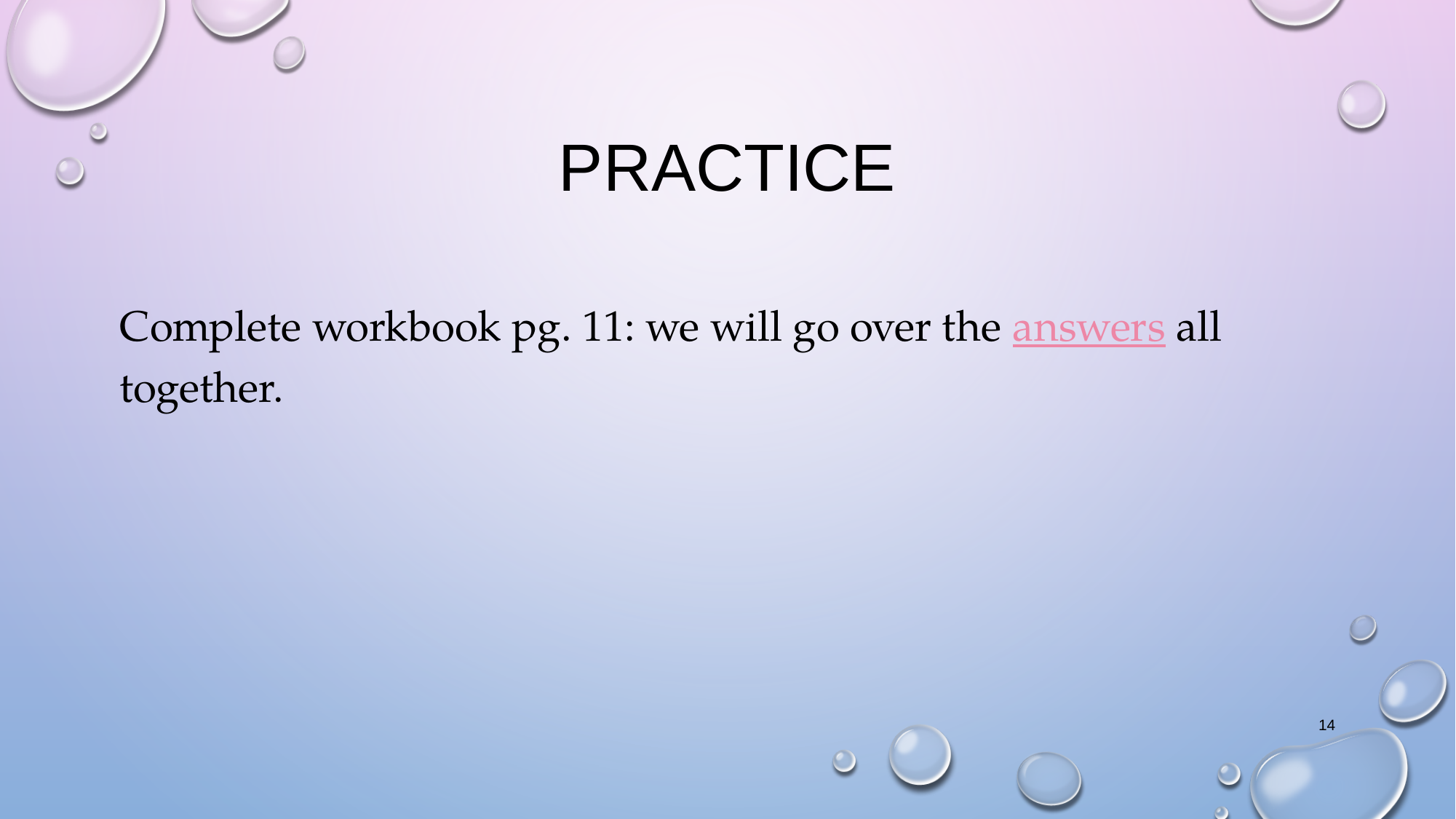

# Practice
Complete workbook pg. 11: we will go over the answers all together.

14